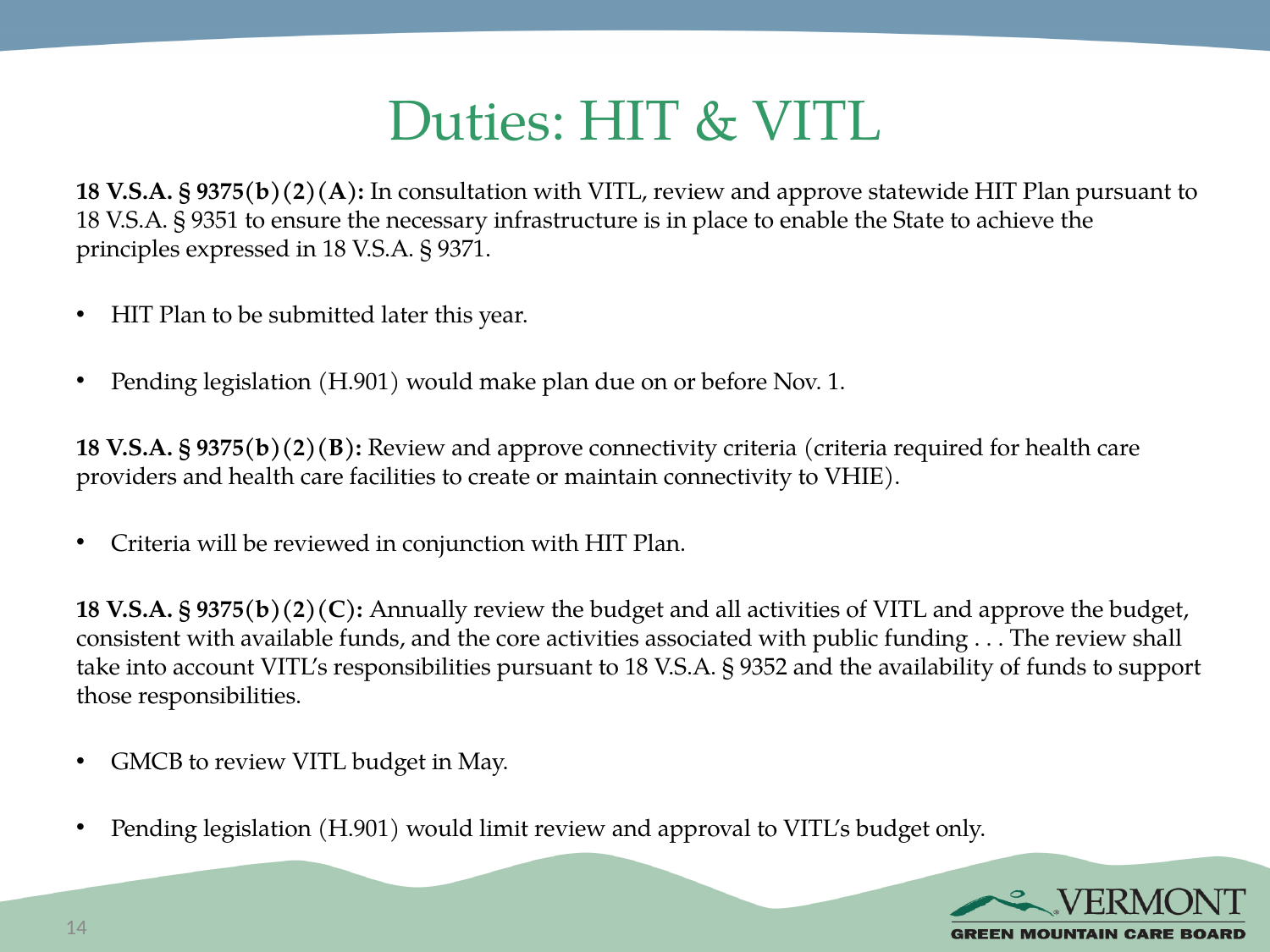

# Duties: HIT & VITL
18 V.S.A. § 9375(b)(2)(A): In consultation with VITL, review and approve statewide HIT Plan pursuant to 18 V.S.A. § 9351 to ensure the necessary infrastructure is in place to enable the State to achieve the principles expressed in 18 V.S.A. § 9371.

HIT Plan to be submitted later this year.

Pending legislation (H.901) would make plan due on or before Nov. 1.

18 V.S.A. § 9375(b)(2)(B): Review and approve connectivity criteria (criteria required for health care providers and health care facilities to create or maintain connectivity to VHIE).

Criteria will be reviewed in conjunction with HIT Plan.

18 V.S.A. § 9375(b)(2)(C): Annually review the budget and all activities of VITL and approve the budget, consistent with available funds, and the core activities associated with public funding . . . The review shall take into account VITL’s responsibilities pursuant to 18 V.S.A. § 9352 and the availability of funds to support those responsibilities.

GMCB to review VITL budget in May.

Pending legislation (H.901) would limit review and approval to VITL’s budget only.
14